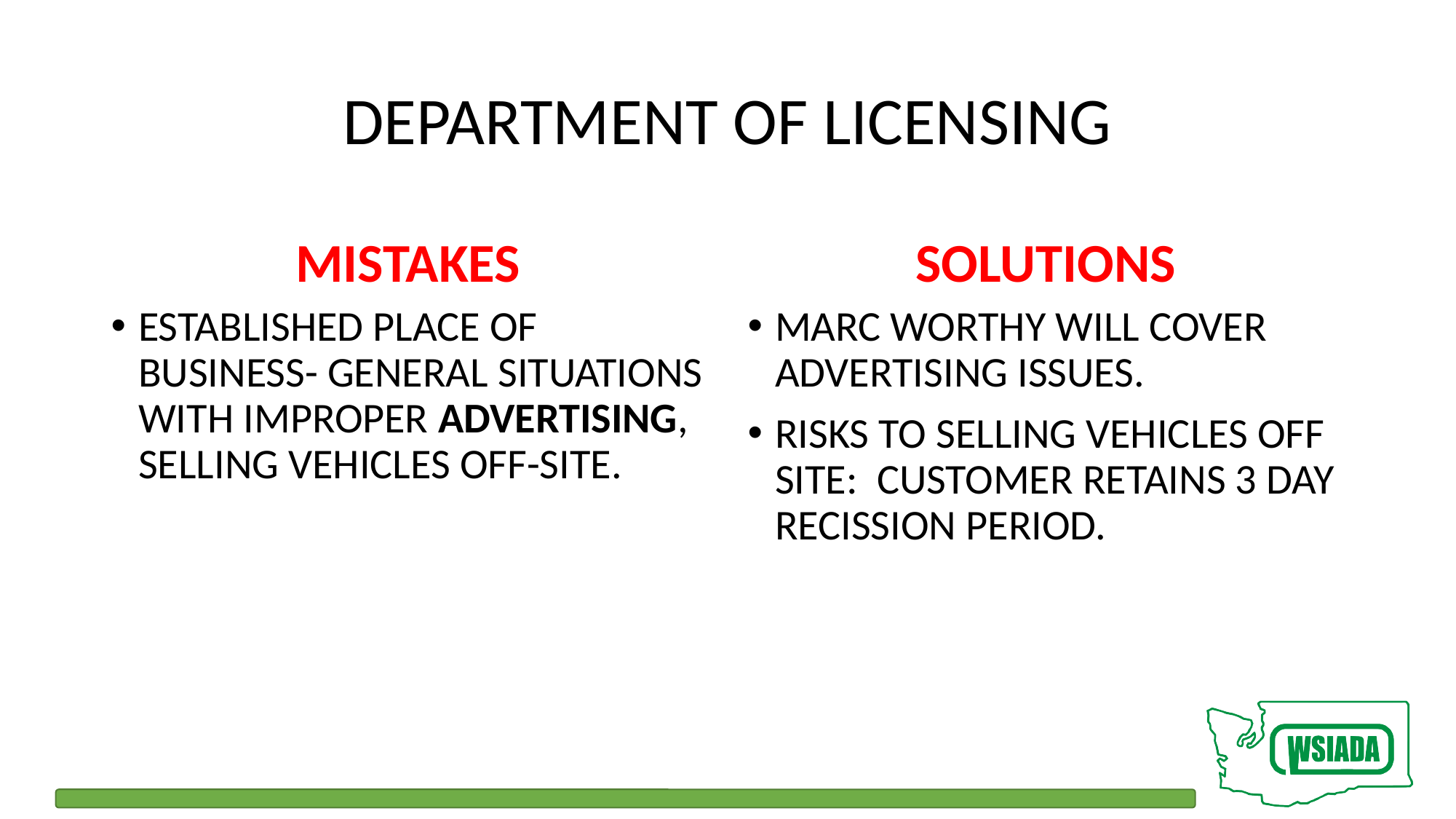

# Department of Licensing
Mistakes
Solutions
Established Place of Business- General situations with improper advertising, selling vehicles off-site.

Marc Worthy will cover Advertising issues.
Risks to selling vehicles off site:  Customer retains 3 day recission period.